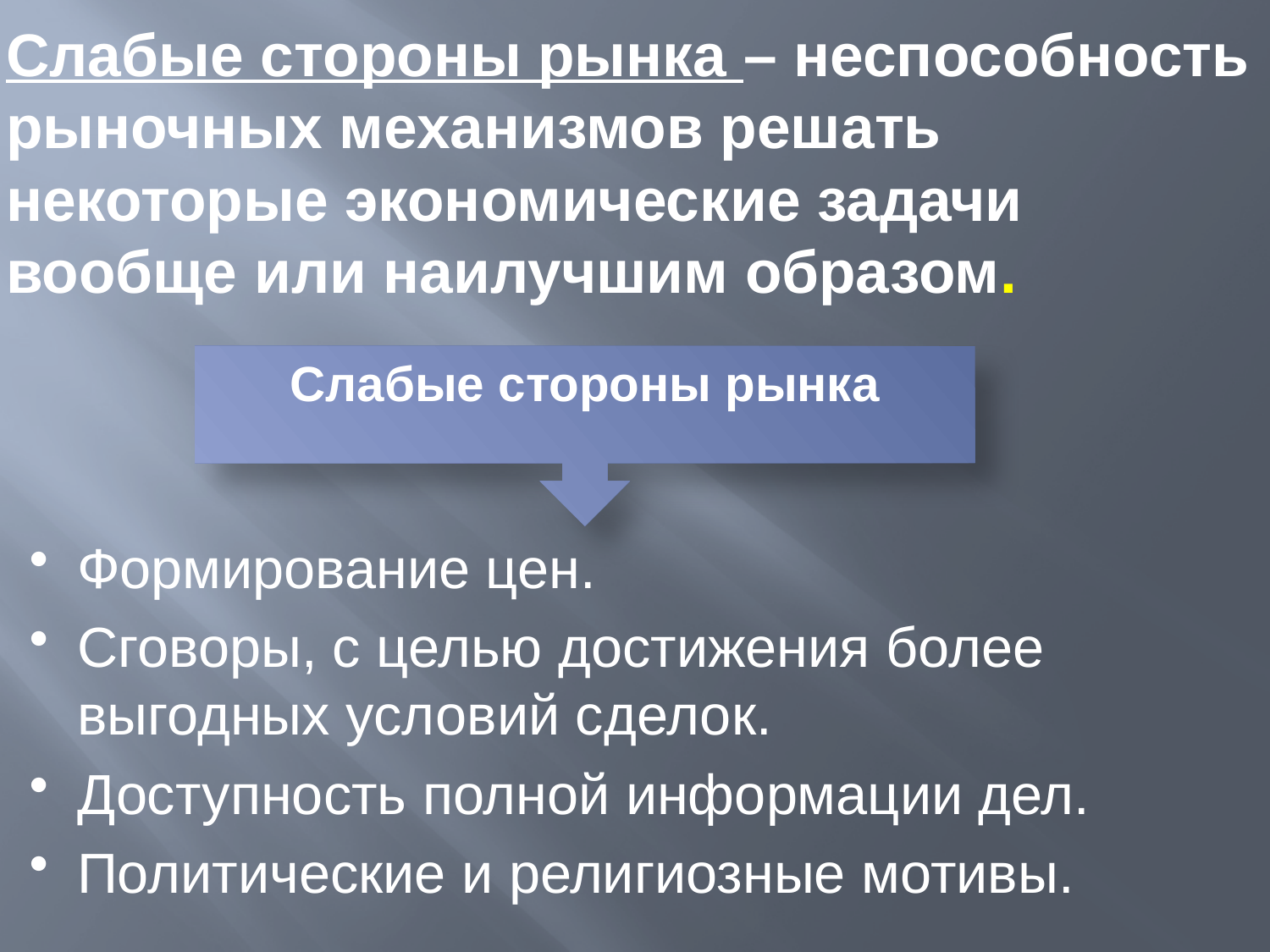

Слабые стороны рынка – неспособность рыночных механизмов решать некоторые экономические задачи вообще или наилучшим образом.
Слабые стороны рынка
Формирование цен.
Сговоры, с целью достижения более выгодных условий сделок.
Доступность полной информации дел.
Политические и религиозные мотивы.